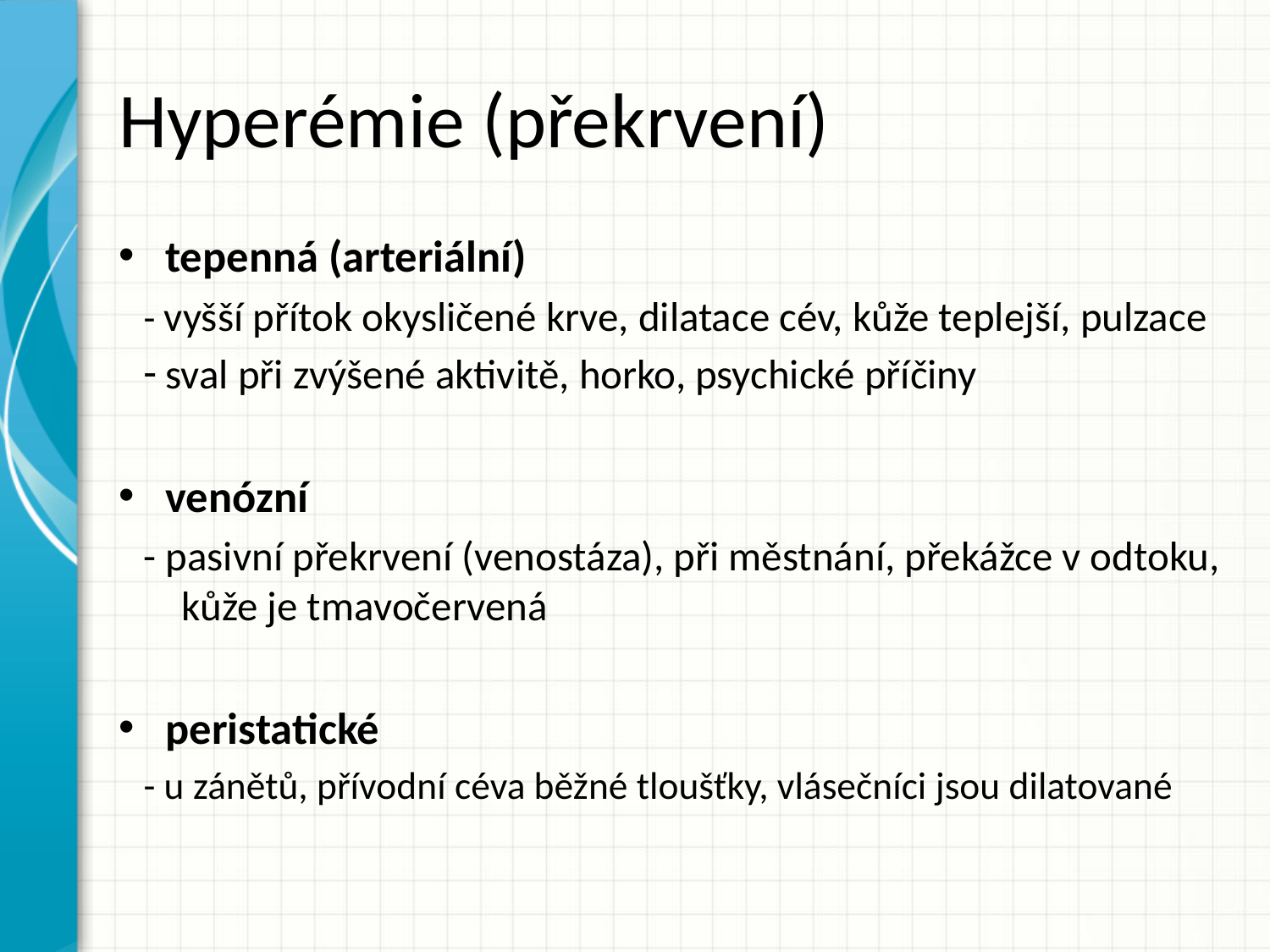

# Hyperémie (překrvení)
tepenná (arteriální)
- vyšší přítok okysličené krve, dilatace cév, kůže teplejší, pulzace
sval při zvýšené aktivitě, horko, psychické příčiny

venózní
- pasivní překrvení (venostáza), při městnání, překážce v odtoku, kůže je tmavočervená

peristatické
- u zánětů, přívodní céva běžné tloušťky, vlásečníci jsou dilatované